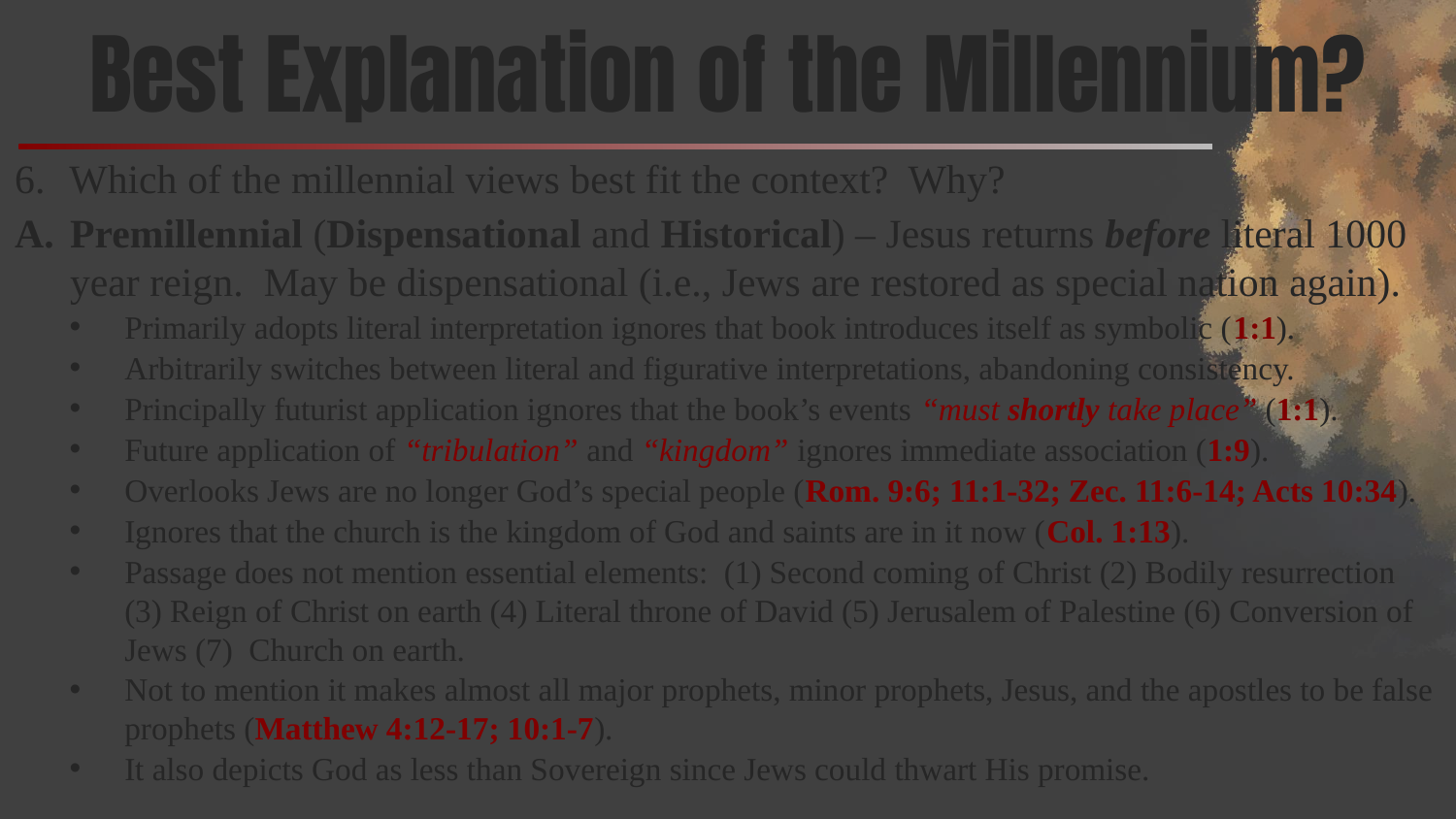

# Best Explanation of the Millennium?
Which of the millennial views best fit the context?  Why?
Premillennial (Dispensational and Historical) – Jesus returns before literal 1000 year reign.  May be dispensational (i.e., Jews are restored as special nation again).
Primarily adopts literal interpretation ignores that book introduces itself as symbolic (1:1).
Arbitrarily switches between literal and figurative interpretations, abandoning consistency.
Principally futurist application ignores that the book’s events “must shortly take place” (1:1).
Future application of “tribulation” and “kingdom” ignores immediate association (1:9).
Overlooks Jews are no longer God’s special people (Rom. 9:6; 11:1-32; Zec. 11:6-14; Acts 10:34).
Ignores that the church is the kingdom of God and saints are in it now (Col. 1:13).
Passage does not mention essential elements:  (1) Second coming of Christ (2) Bodily resurrection (3) Reign of Christ on earth (4) Literal throne of David (5) Jerusalem of Palestine (6) Conversion of Jews (7)  Church on earth.
Not to mention it makes almost all major prophets, minor prophets, Jesus, and the apostles to be false prophets (Matthew 4:12-17; 10:1-7).
It also depicts God as less than Sovereign since Jews could thwart His promise.